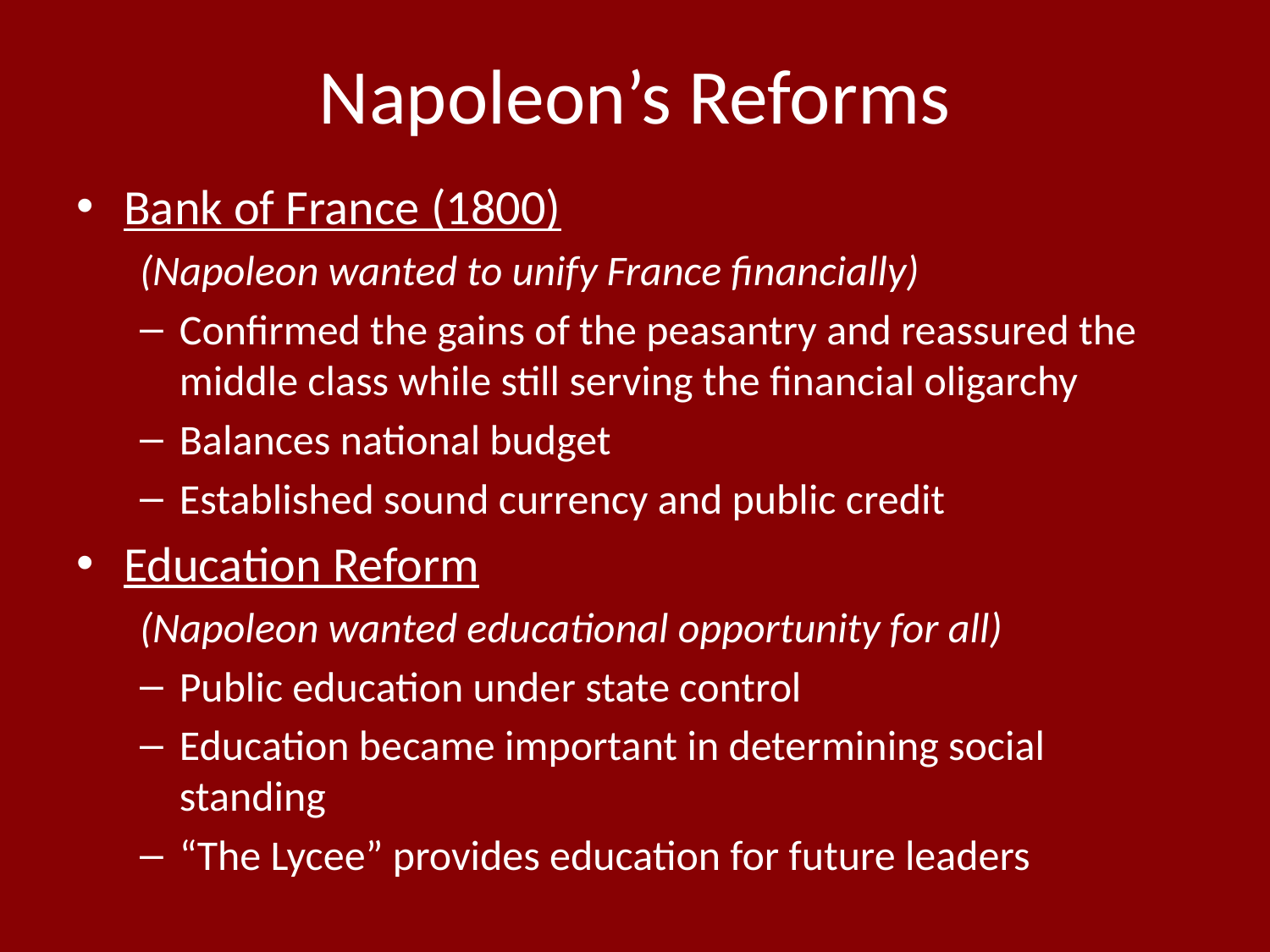

# Napoleon’s Reforms
Bank of France (1800)
(Napoleon wanted to unify France financially)
Confirmed the gains of the peasantry and reassured the middle class while still serving the financial oligarchy
Balances national budget
Established sound currency and public credit
Education Reform
(Napoleon wanted educational opportunity for all)
Public education under state control
Education became important in determining social standing
“The Lycee” provides education for future leaders